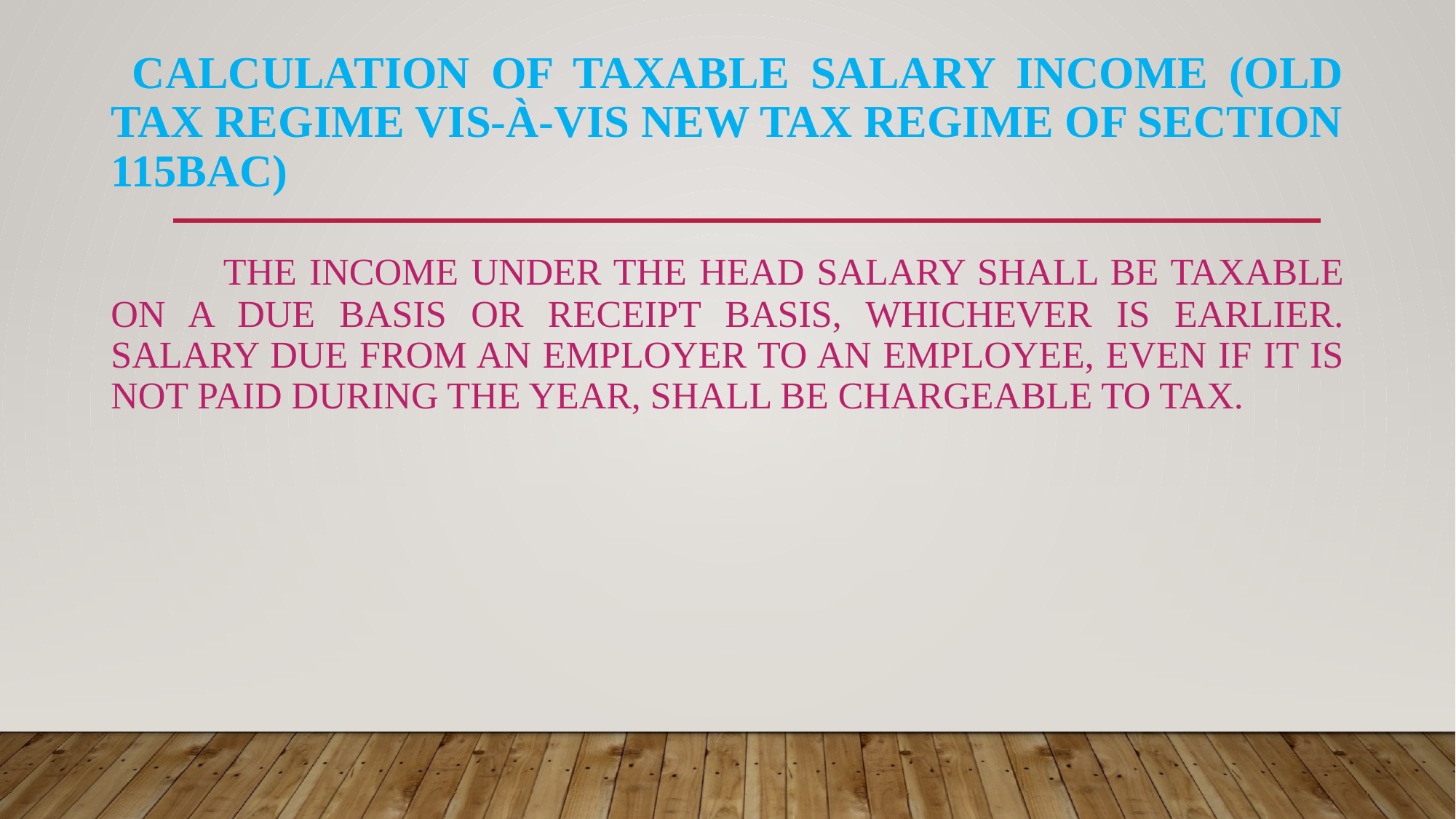

# Calculation of taxable salary income (Old Tax Regime vis-à-vis New Tax Regime of Section 115BAC) the income under the head salary shall be taxable on a due basis or receipt basis, whichever is earlier. salary due from an employer to an employee, even if it is not paid during the year, shall be chargeable to tax.